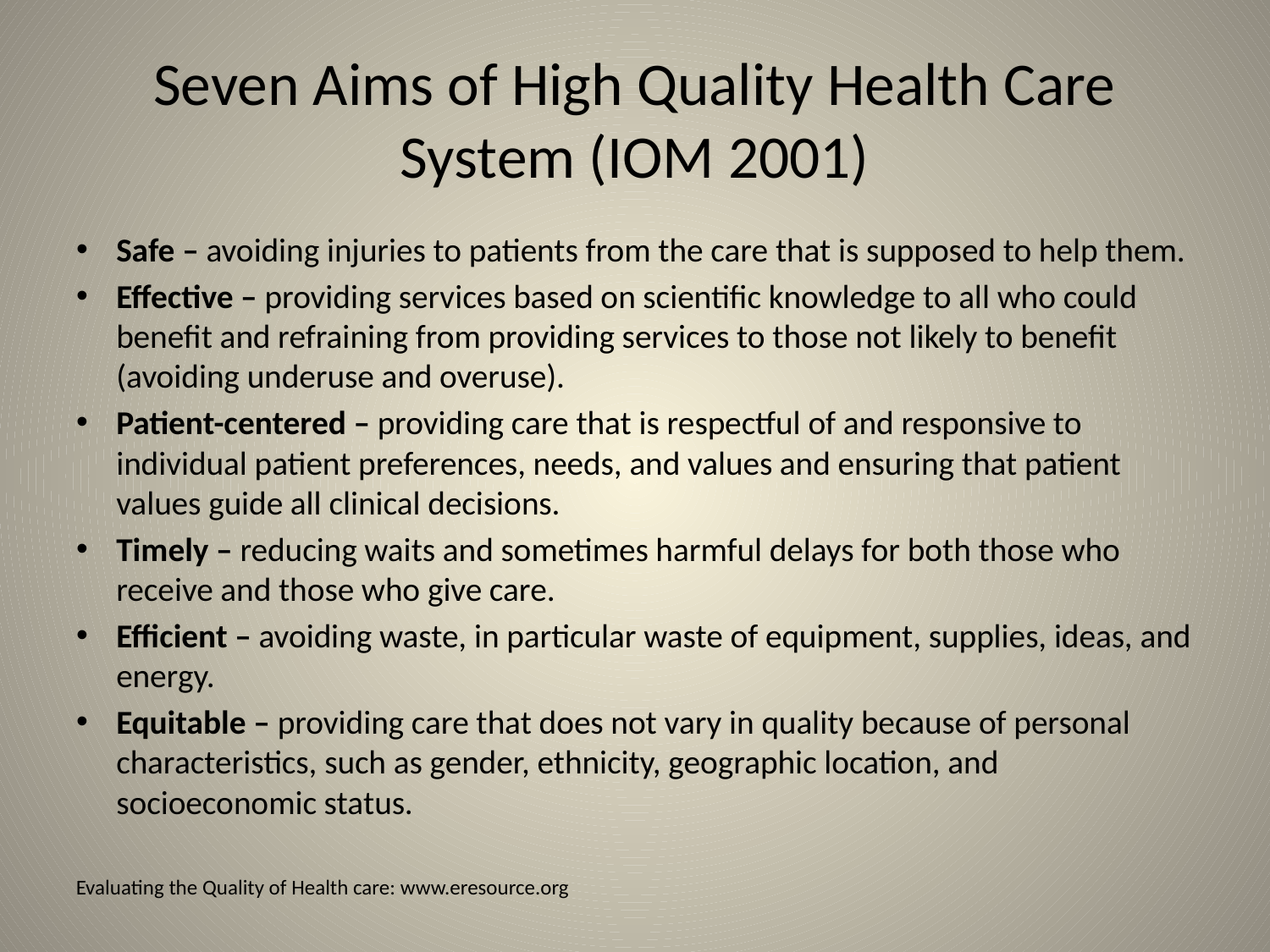

# Seven Aims of High Quality Health Care System (IOM 2001)
Safe – avoiding injuries to patients from the care that is supposed to help them.
Effective – providing services based on scientific knowledge to all who could benefit and refraining from providing services to those not likely to benefit (avoiding underuse and overuse).
Patient-centered – providing care that is respectful of and responsive to individual patient preferences, needs, and values and ensuring that patient values guide all clinical decisions.
Timely – reducing waits and sometimes harmful delays for both those who receive and those who give care.
Efficient – avoiding waste, in particular waste of equipment, supplies, ideas, and energy.
Equitable – providing care that does not vary in quality because of personal characteristics, such as gender, ethnicity, geographic location, and socioeconomic status.

Evaluating the Quality of Health care: www.eresource.org